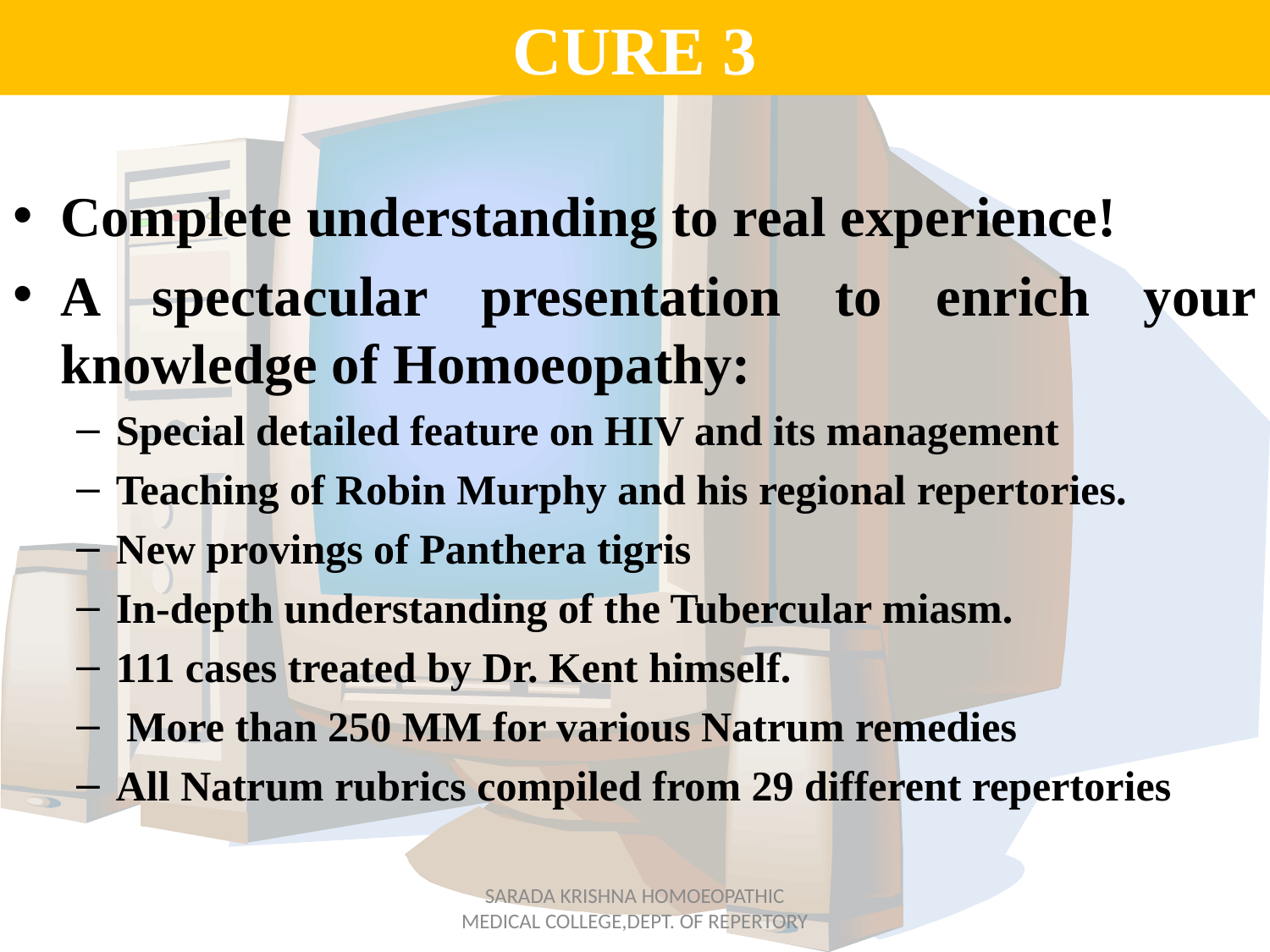

# CURE 3

Complete understanding to real experience!
A spectacular presentation to enrich your knowledge of Homoeopathy:
Special detailed feature on HIV and its management
Teaching of Robin Murphy and his regional repertories.
New provings of Panthera tigris
In-depth understanding of the Tubercular miasm.
111 cases treated by Dr. Kent himself.
 More than 250 MM for various Natrum remedies
All Natrum rubrics compiled from 29 different repertories
SARADA KRISHNA HOMOEOPATHIC MEDICAL COLLEGE,DEPT. OF REPERTORY